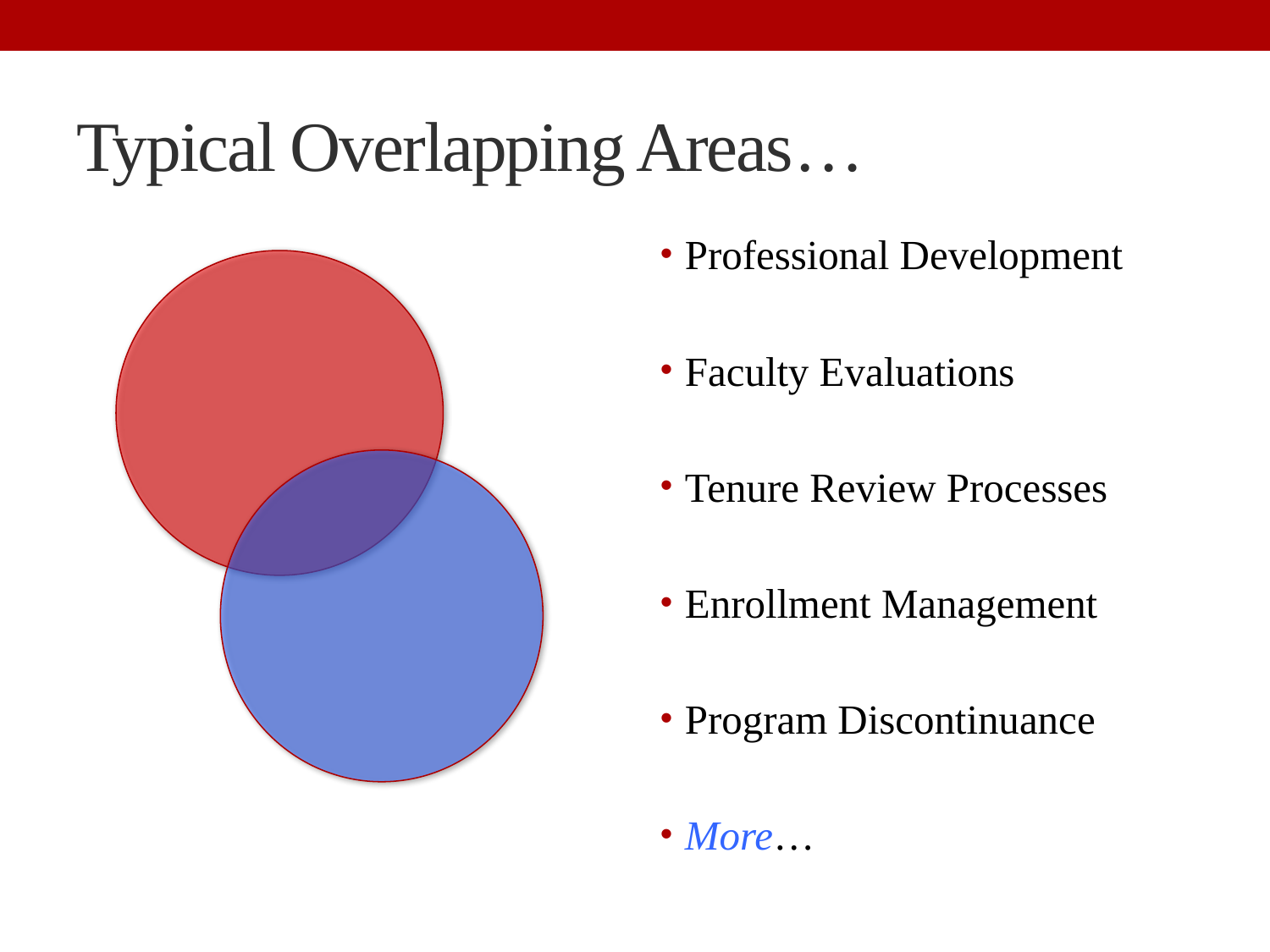

# Typical Overlapping Areas…
Professional Development

Faculty Evaluations

Tenure Review Processes

Enrollment Management

Program Discontinuance

More…